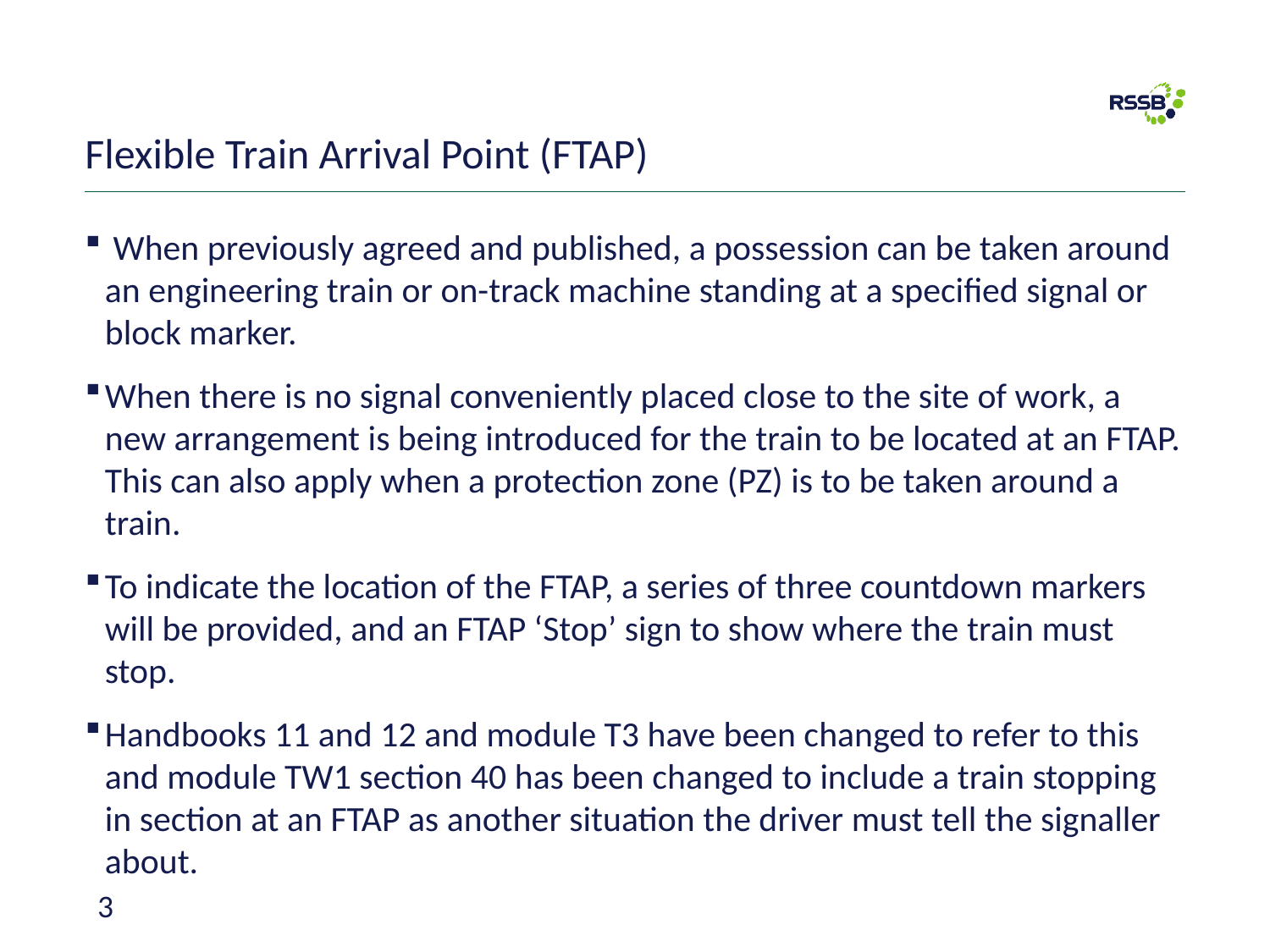

# Flexible Train Arrival Point (FTAP)
 When previously agreed and published, a possession can be taken around an engineering train or on-track machine standing at a specified signal or block marker.
When there is no signal conveniently placed close to the site of work, a new arrangement is being introduced for the train to be located at an FTAP. This can also apply when a protection zone (PZ) is to be taken around a train.
To indicate the location of the FTAP, a series of three countdown markers will be provided, and an FTAP ‘Stop’ sign to show where the train must stop.
Handbooks 11 and 12 and module T3 have been changed to refer to this and module TW1 section 40 has been changed to include a train stopping in section at an FTAP as another situation the driver must tell the signaller about.
3